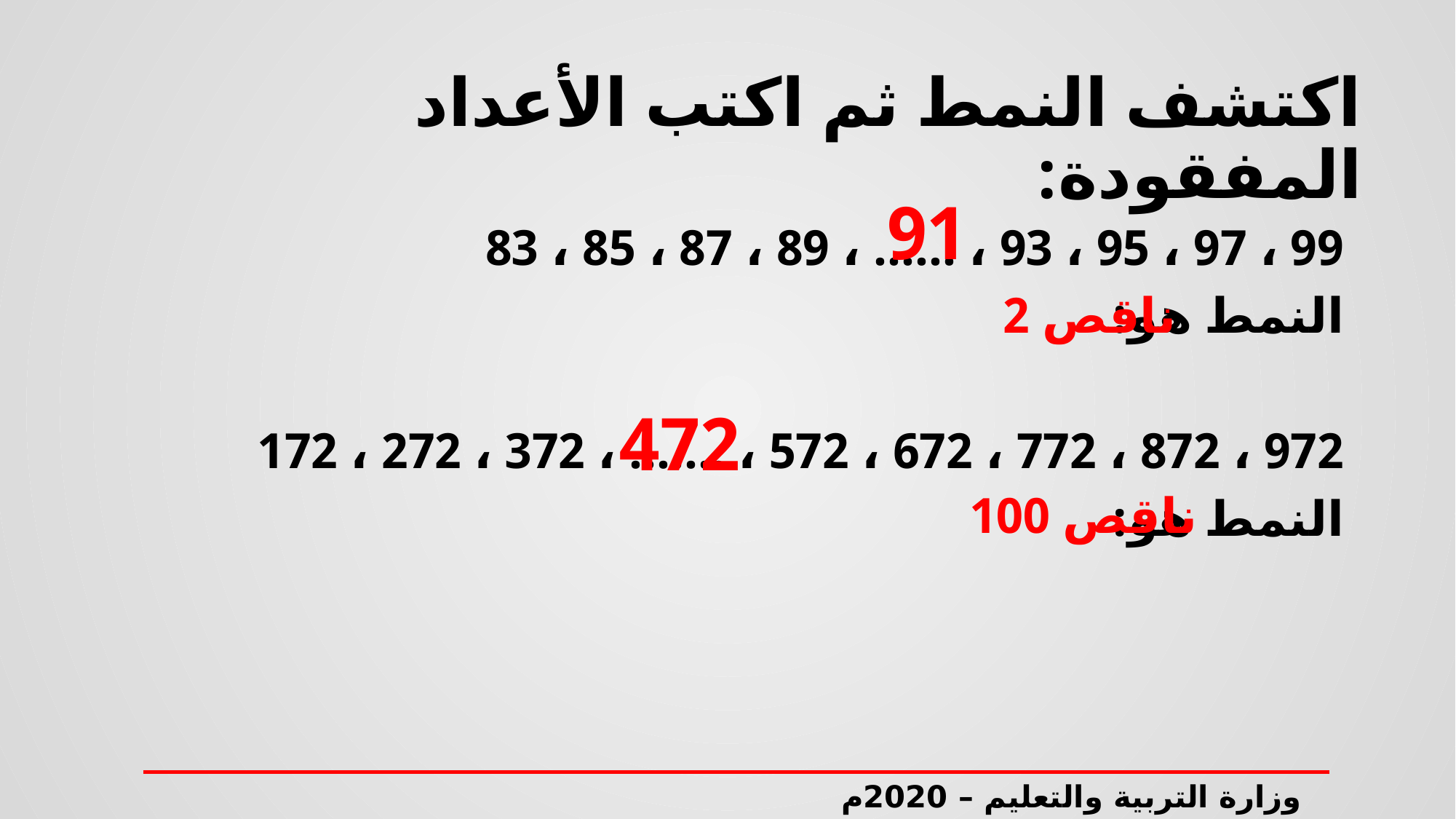

اكتشف النمط ثم اكتب الأعداد المفقودة:
91
99 ، 97 ، 95 ، 93 ، ...... ، 89 ، 87 ، 85 ، 83
النمط هو:

972 ، 872 ، 772 ، 672 ، 572 ، ....... ، 372 ، 272 ، 172
النمط هو:

ناقص 2
472
ناقص 100
وزارة التربية والتعليم – 2020م